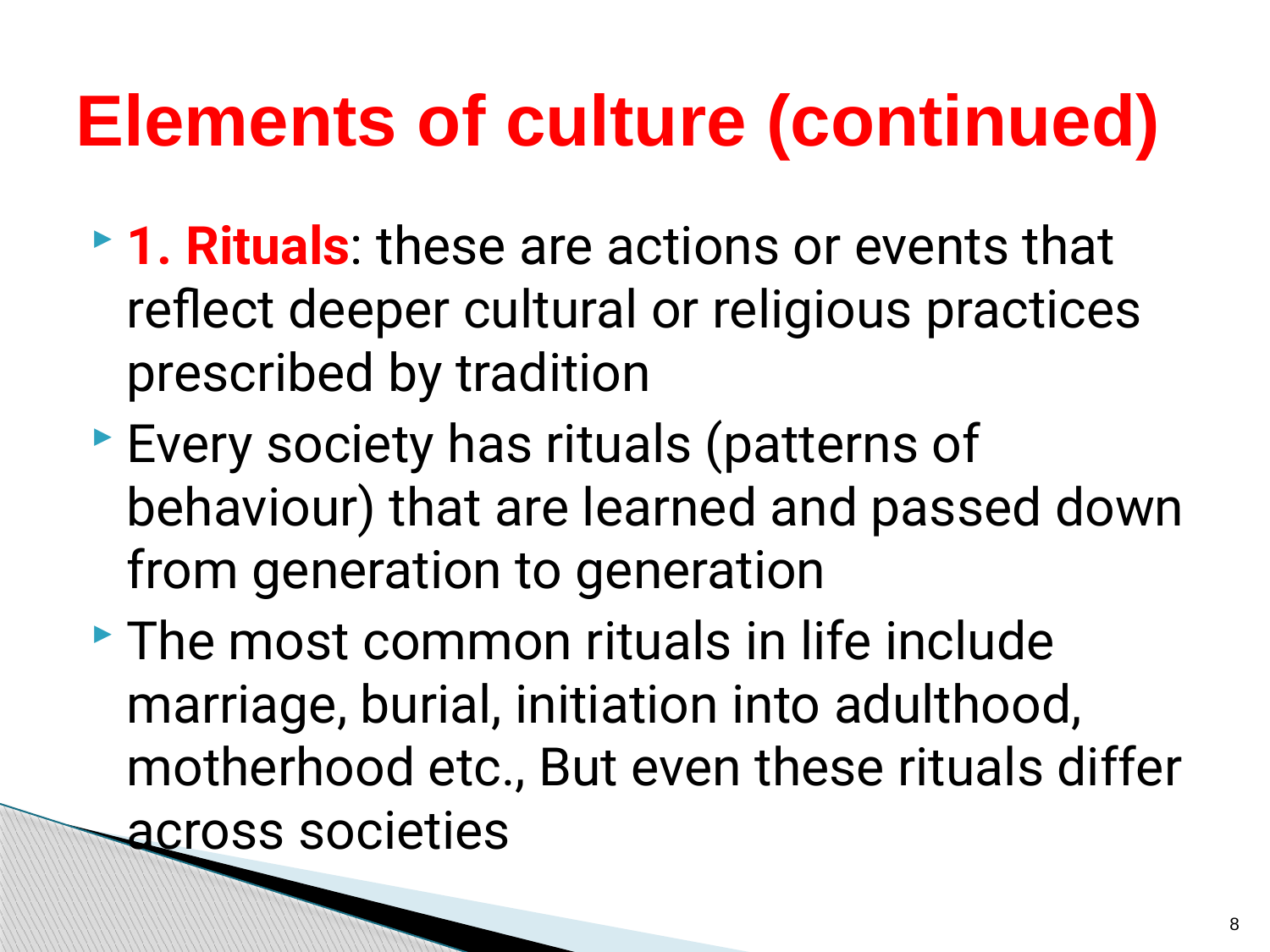

# Elements of culture (continued)
1. Rituals: these are actions or events that reflect deeper cultural or religious practices prescribed by tradition
Every society has rituals (patterns of behaviour) that are learned and passed down from generation to generation
The most common rituals in life include marriage, burial, initiation into adulthood, motherhood etc., But even these rituals differ across societies
8